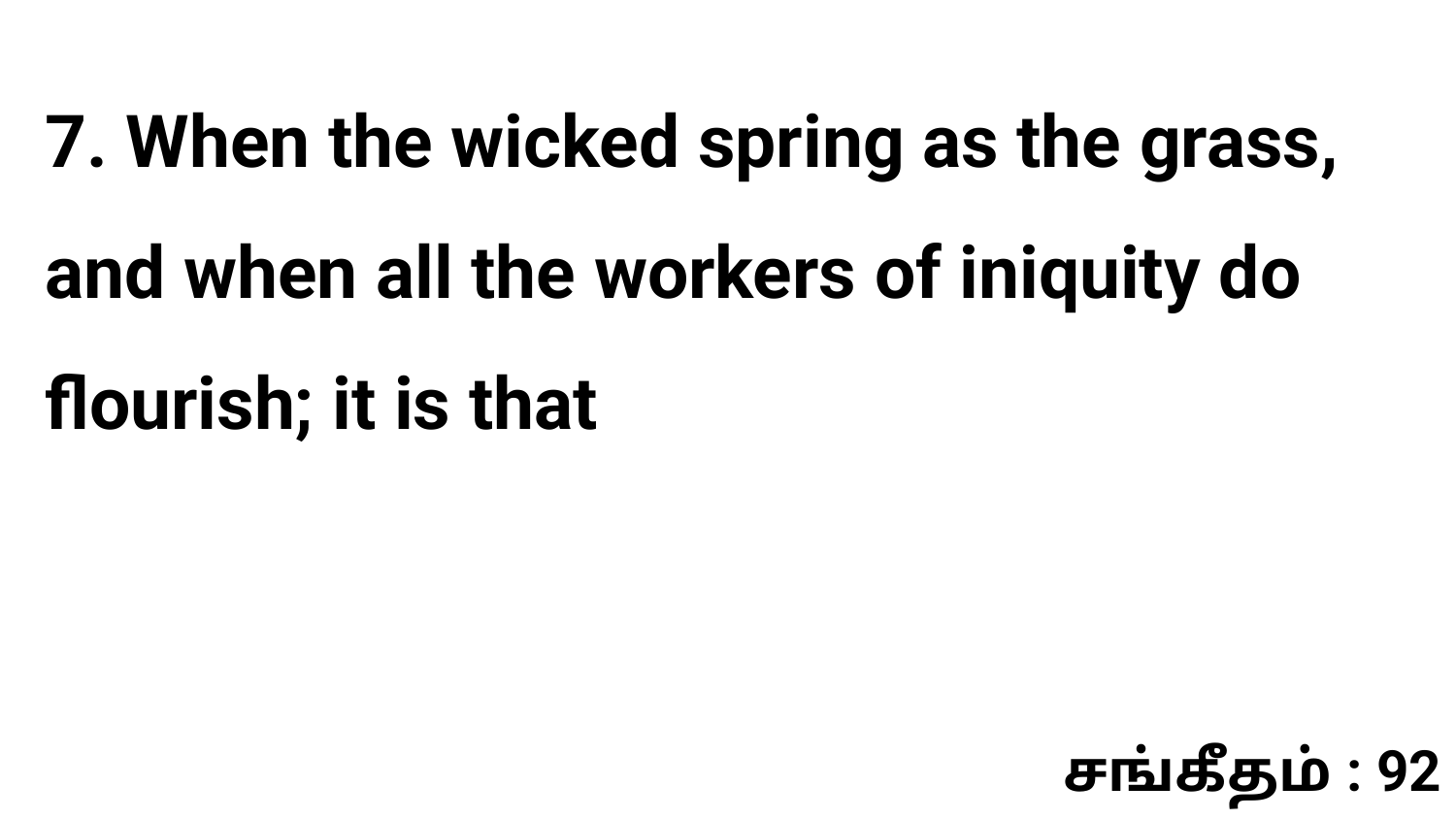

7. When the wicked spring as the grass, and when all the workers of iniquity do flourish; it is that
சங்கீதம் : 92